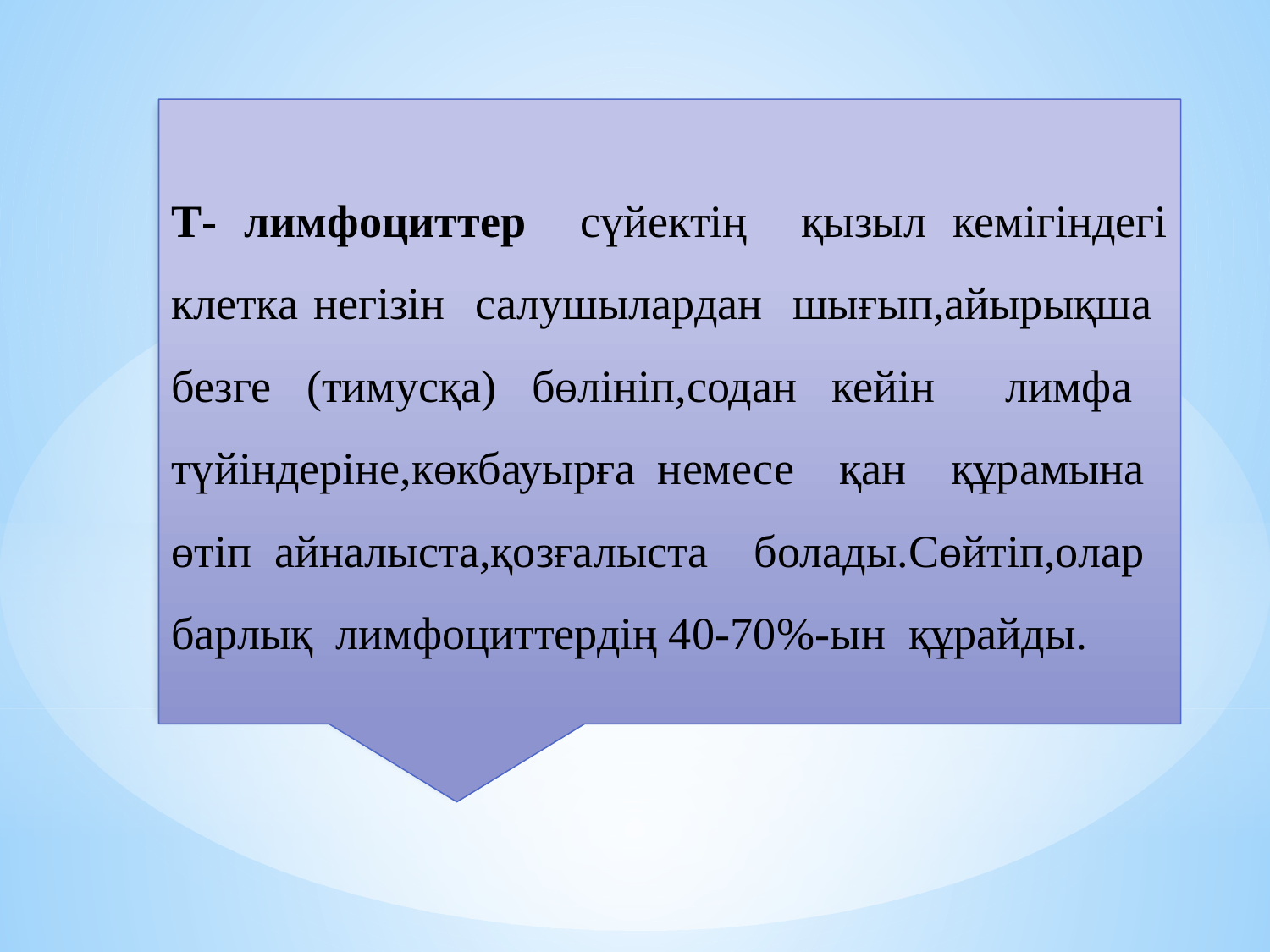

Т- лимфоциттер  сүйектің  қызыл кемігіндегі клетка негізін  салушылардан  шығып,айырықша  безге (тимусқа) бөлініп,содан кейін  лимфа  түйіндеріне,көкбауырға немесе  қан  құрамына  өтіп айналыста,қозғалыста  болады.Сөйтіп,олар  барлық  лимфоциттердің 40-70%-ын  құрайды.